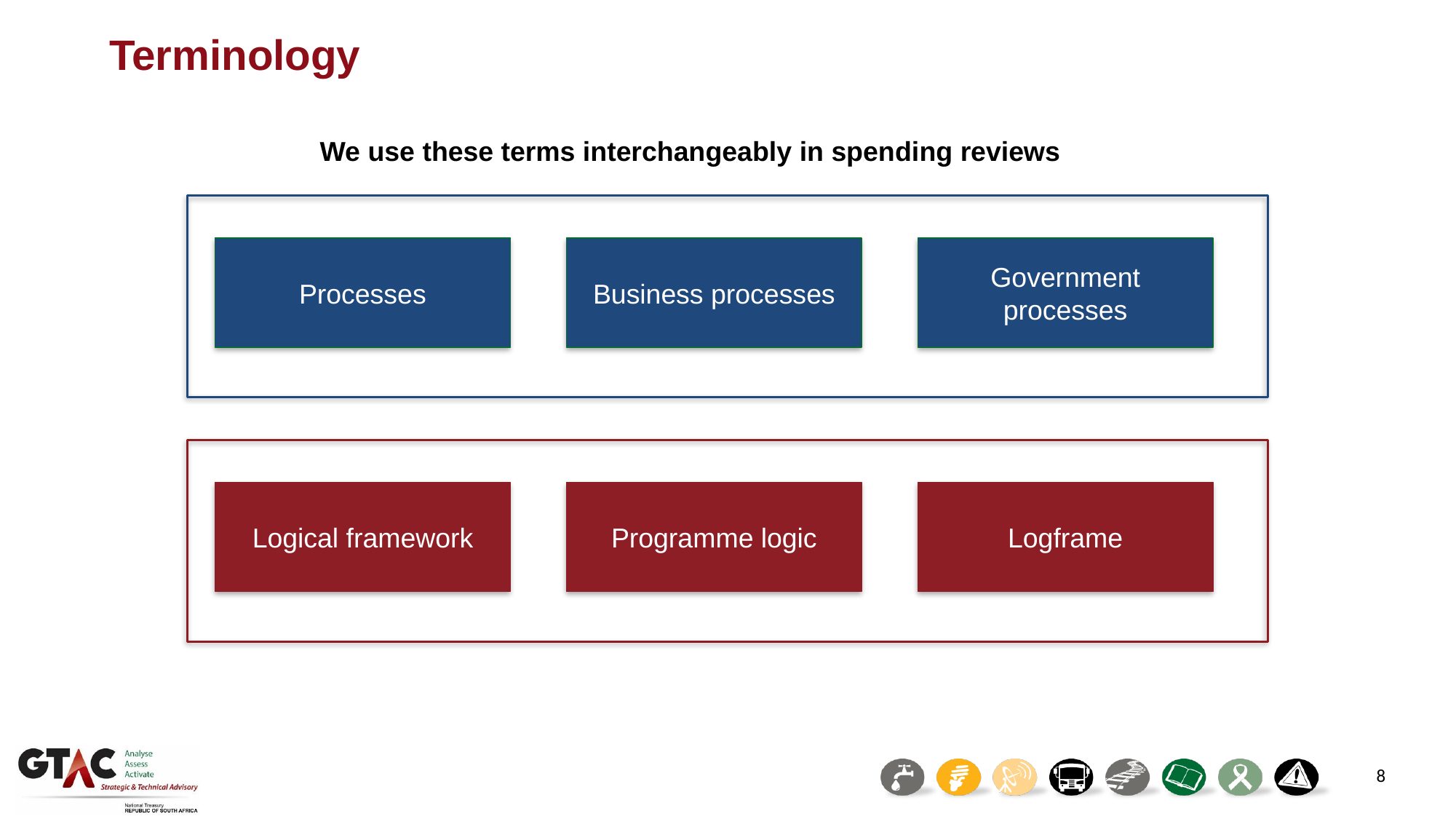

# Terminology
We use these terms interchangeably in spending reviews

Processes
Business processes
Government processes

Logical framework
Programme logic
Logframe
8